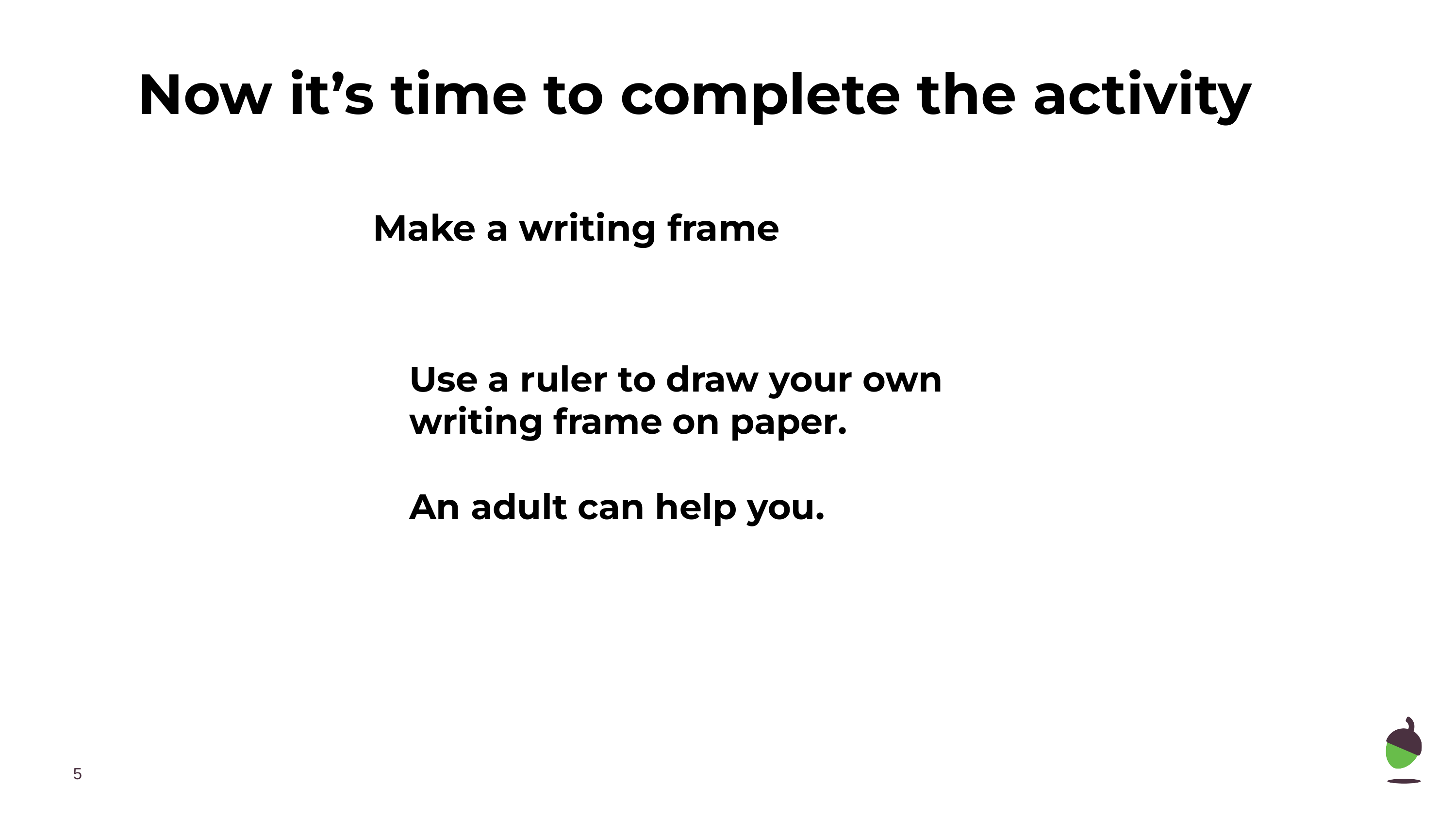

Now it’s time to complete the activity
Make a writing frame
Use a ruler to draw your own writing frame on paper.

An adult can help you.

5